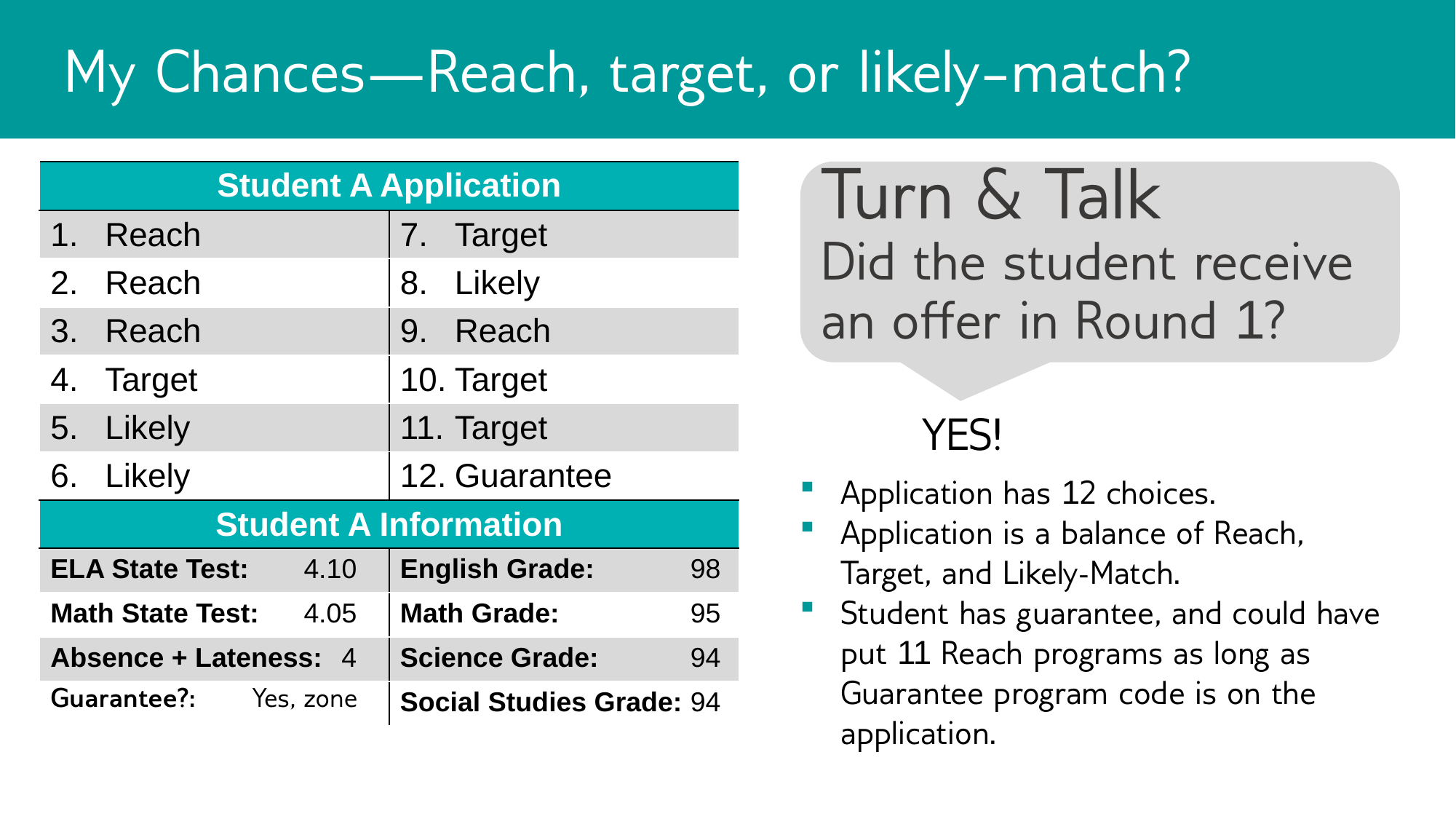

My Chances—Reach, target, or likely–match?
| Student A Application |  |
| --- | --- |
| Reach | Target |
| Reach | Likely |
| Reach | Reach |
| Target | Target |
| Likely | Target |
| Likely | Guarantee |
| Student A Information |  |
| ELA State Test: 4.10 | English Grade: 98 |
| Math State Test: 4.05 | Math Grade: 95 |
| Absence + Lateness: 4 | Science Grade: 94 |
| Guarantee?: Yes, zone | Social Studies Grade: 94 |

Turn & Talk
Did the student receive an offer in Round 1?

YES!
Application has 12 choices.
Application is a balance of Reach, Target, and Likely-Match.
Student has guarantee, and could have put 11 Reach programs as long as Guarantee program code is on the application.